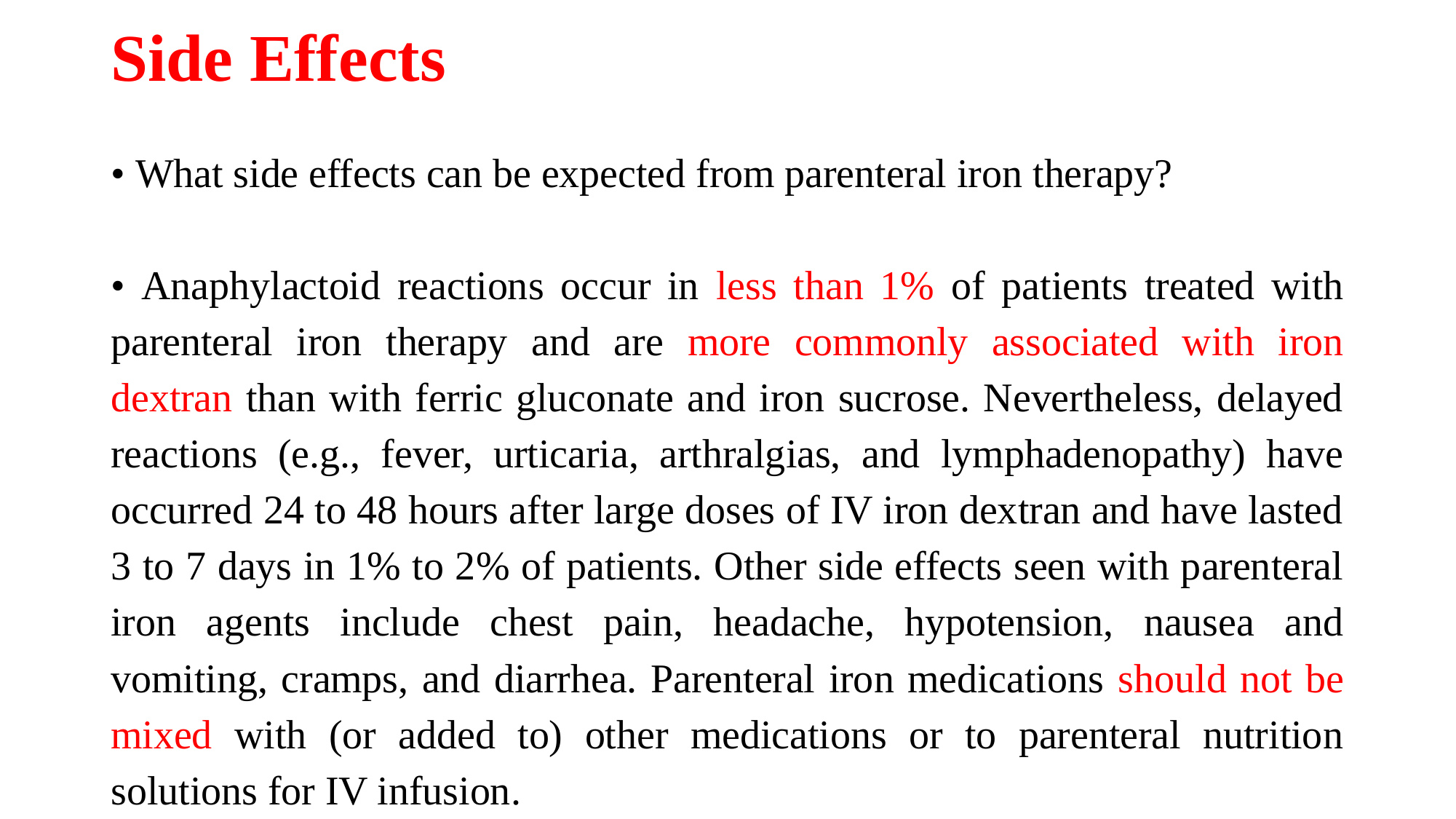

# Side Effects
• What side effects can be expected from parenteral iron therapy?

• Anaphylactoid reactions occur in less than 1% of patients treated with parenteral iron therapy and are more commonly associated with iron dextran than with ferric gluconate and iron sucrose. Nevertheless, delayed reactions (e.g., fever, urticaria, arthralgias, and lymphadenopathy) have occurred 24 to 48 hours after large doses of IV iron dextran and have lasted 3 to 7 days in 1% to 2% of patients. Other side effects seen with parenteral iron agents include chest pain, headache, hypotension, nausea and vomiting, cramps, and diarrhea. Parenteral iron medications should not be mixed with (or added to) other medications or to parenteral nutrition solutions for IV infusion.